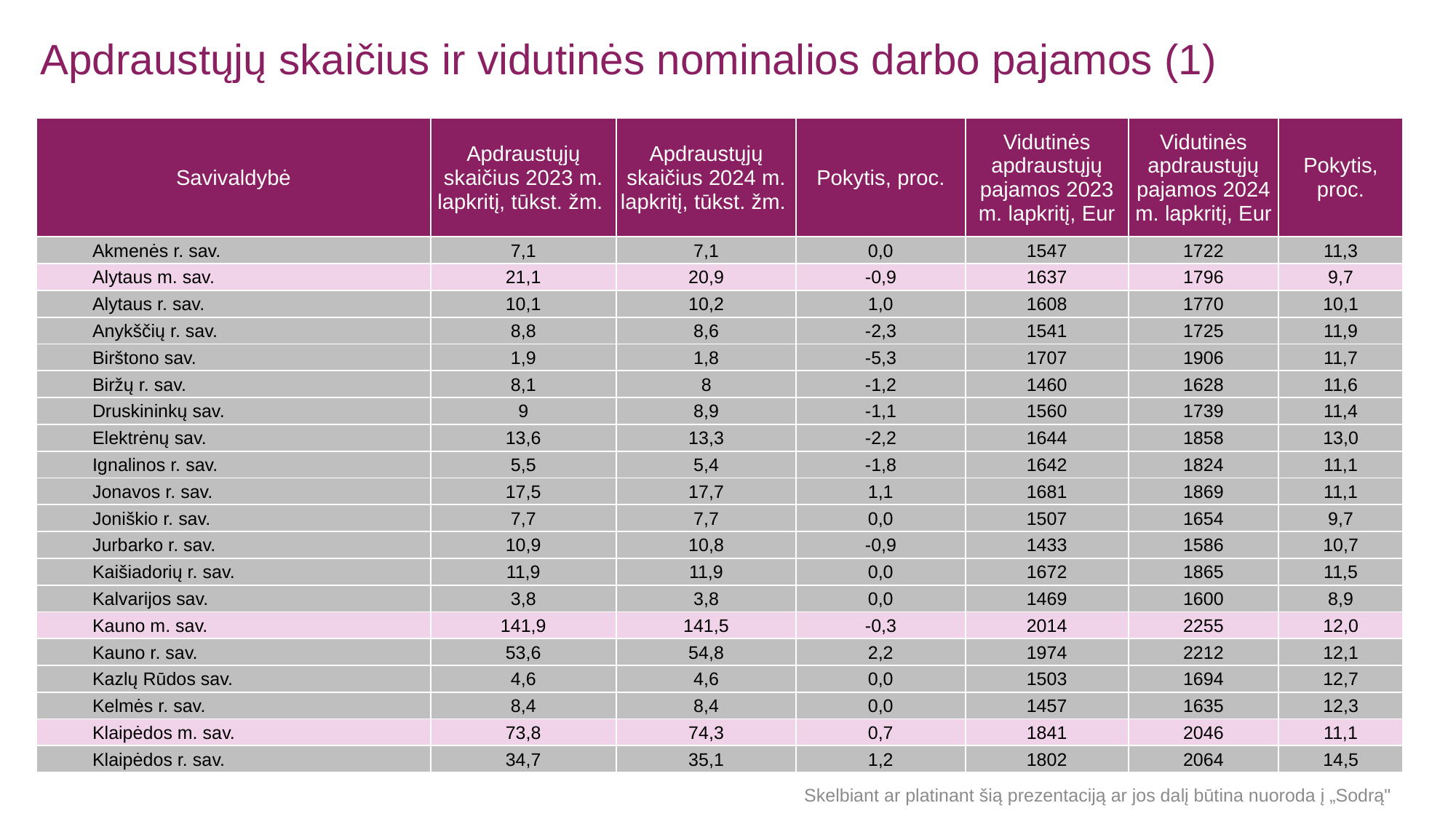

Apdraustųjų skaičius ir vidutinės nominalios darbo pajamos (1)
| Savivaldybė | Apdraustųjų skaičius 2023 m. lapkritį, tūkst. žm. | Apdraustųjų skaičius 2024 m. lapkritį, tūkst. žm. | Pokytis, proc. | Vidutinės apdraustųjų pajamos 2023 m. lapkritį, Eur | Vidutinės apdraustųjų pajamos 2024 m. lapkritį, Eur | Pokytis, proc. |
| --- | --- | --- | --- | --- | --- | --- |
| Akmenės r. sav. | 7,1 | 7,1 | 0,0 | 1547 | 1722 | 11,3 |
| Alytaus m. sav. | 21,1 | 20,9 | -0,9 | 1637 | 1796 | 9,7 |
| Alytaus r. sav. | 10,1 | 10,2 | 1,0 | 1608 | 1770 | 10,1 |
| Anykščių r. sav. | 8,8 | 8,6 | -2,3 | 1541 | 1725 | 11,9 |
| Birštono sav. | 1,9 | 1,8 | -5,3 | 1707 | 1906 | 11,7 |
| Biržų r. sav. | 8,1 | 8 | -1,2 | 1460 | 1628 | 11,6 |
| Druskininkų sav. | 9 | 8,9 | -1,1 | 1560 | 1739 | 11,4 |
| Elektrėnų sav. | 13,6 | 13,3 | -2,2 | 1644 | 1858 | 13,0 |
| Ignalinos r. sav. | 5,5 | 5,4 | -1,8 | 1642 | 1824 | 11,1 |
| Jonavos r. sav. | 17,5 | 17,7 | 1,1 | 1681 | 1869 | 11,1 |
| Joniškio r. sav. | 7,7 | 7,7 | 0,0 | 1507 | 1654 | 9,7 |
| Jurbarko r. sav. | 10,9 | 10,8 | -0,9 | 1433 | 1586 | 10,7 |
| Kaišiadorių r. sav. | 11,9 | 11,9 | 0,0 | 1672 | 1865 | 11,5 |
| Kalvarijos sav. | 3,8 | 3,8 | 0,0 | 1469 | 1600 | 8,9 |
| Kauno m. sav. | 141,9 | 141,5 | -0,3 | 2014 | 2255 | 12,0 |
| Kauno r. sav. | 53,6 | 54,8 | 2,2 | 1974 | 2212 | 12,1 |
| Kazlų Rūdos sav. | 4,6 | 4,6 | 0,0 | 1503 | 1694 | 12,7 |
| Kelmės r. sav. | 8,4 | 8,4 | 0,0 | 1457 | 1635 | 12,3 |
| Klaipėdos m. sav. | 73,8 | 74,3 | 0,7 | 1841 | 2046 | 11,1 |
| Klaipėdos r. sav. | 34,7 | 35,1 | 1,2 | 1802 | 2064 | 14,5 |
Skelbiant ar platinant šią prezentaciją ar jos dalį būtina nuoroda į „Sodrą"